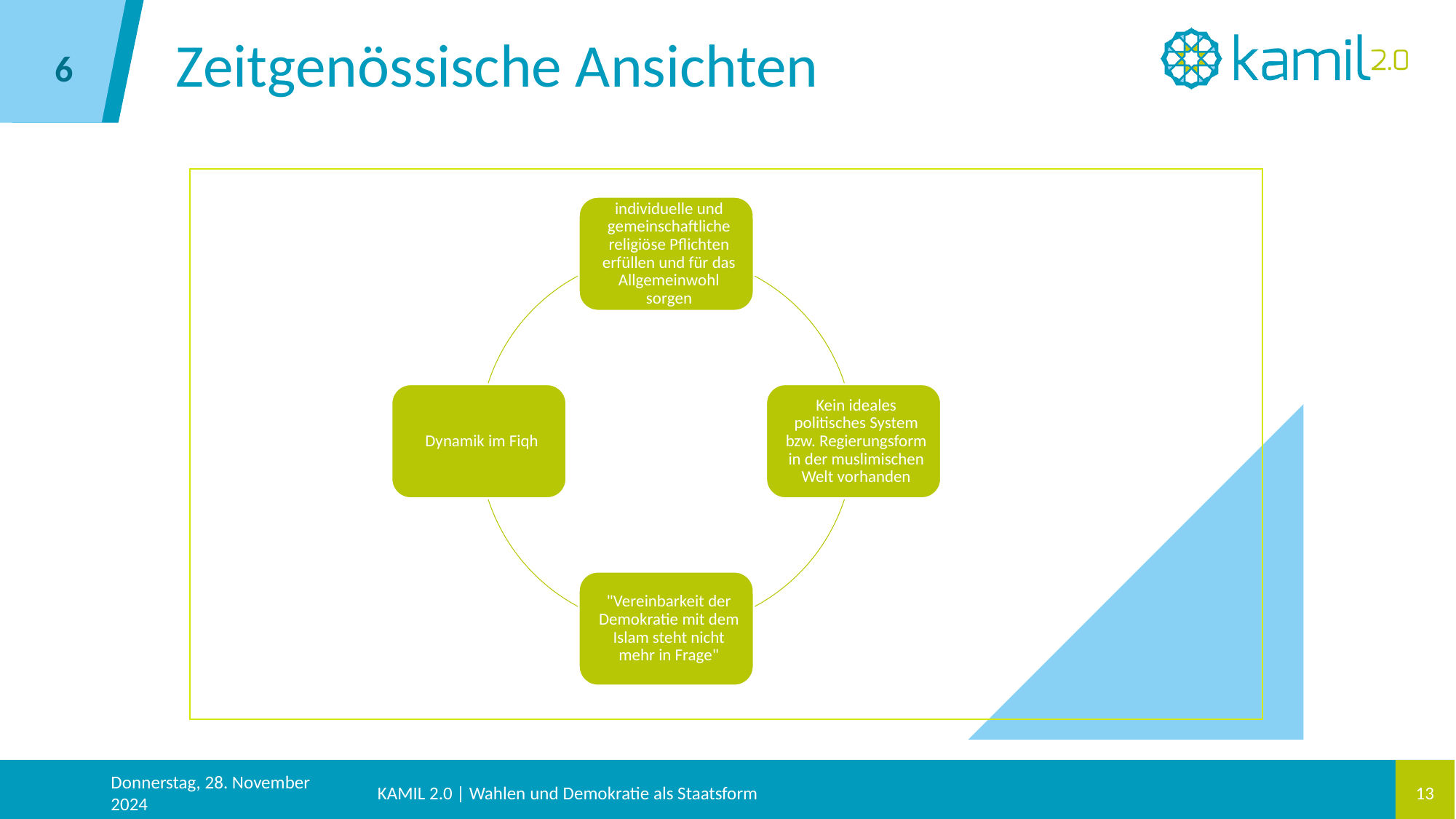

Zeitgenössische Ansichten
6
individuelle und gemeinschaftliche religiöse Pflichten erfüllen und für das Allgemeinwohl sorgen
Kein ideales politisches System bzw. Regierungsform in der muslimischen Welt vorhanden
"Vereinbarkeit der Demokratie mit dem Islam steht nicht mehr in Frage"
Dynamik im Fiqh
Donnerstag, 28. November 2024
KAMIL 2.0 | Wahlen und Demokratie als Staatsform
13